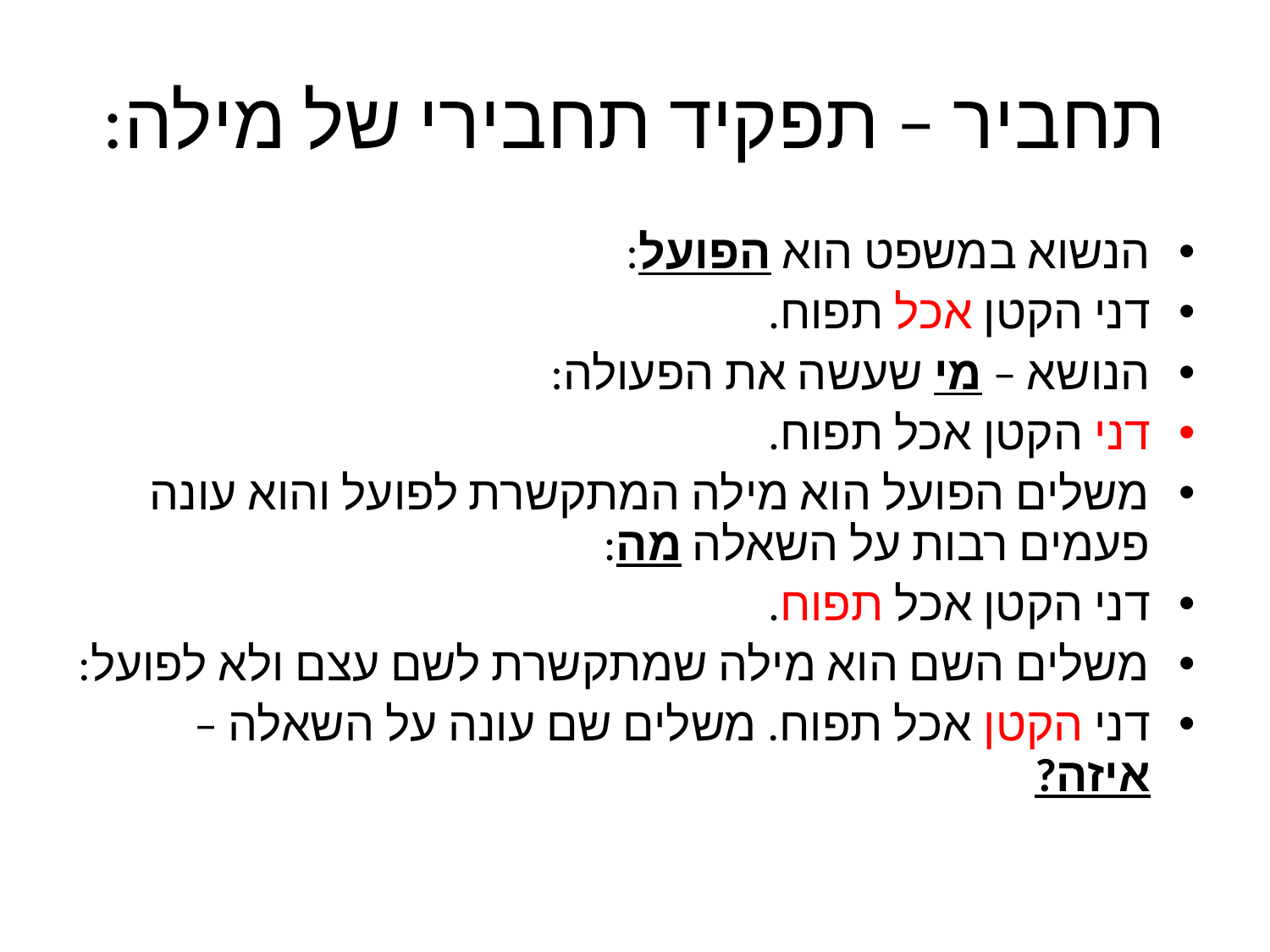

# תחביר – תפקיד תחבירי של מילה:
הנשוא במשפט הוא הפועל:
דני הקטן אכל תפוח.
הנושא – מי שעשה את הפעולה:
דני הקטן אכל תפוח.
משלים הפועל הוא מילה המתקשרת לפועל והוא עונה פעמים רבות על השאלה מה:
דני הקטן אכל תפוח.
משלים השם הוא מילה שמתקשרת לשם עצם ולא לפועל:
דני הקטן אכל תפוח. משלים שם עונה על השאלה – איזה?